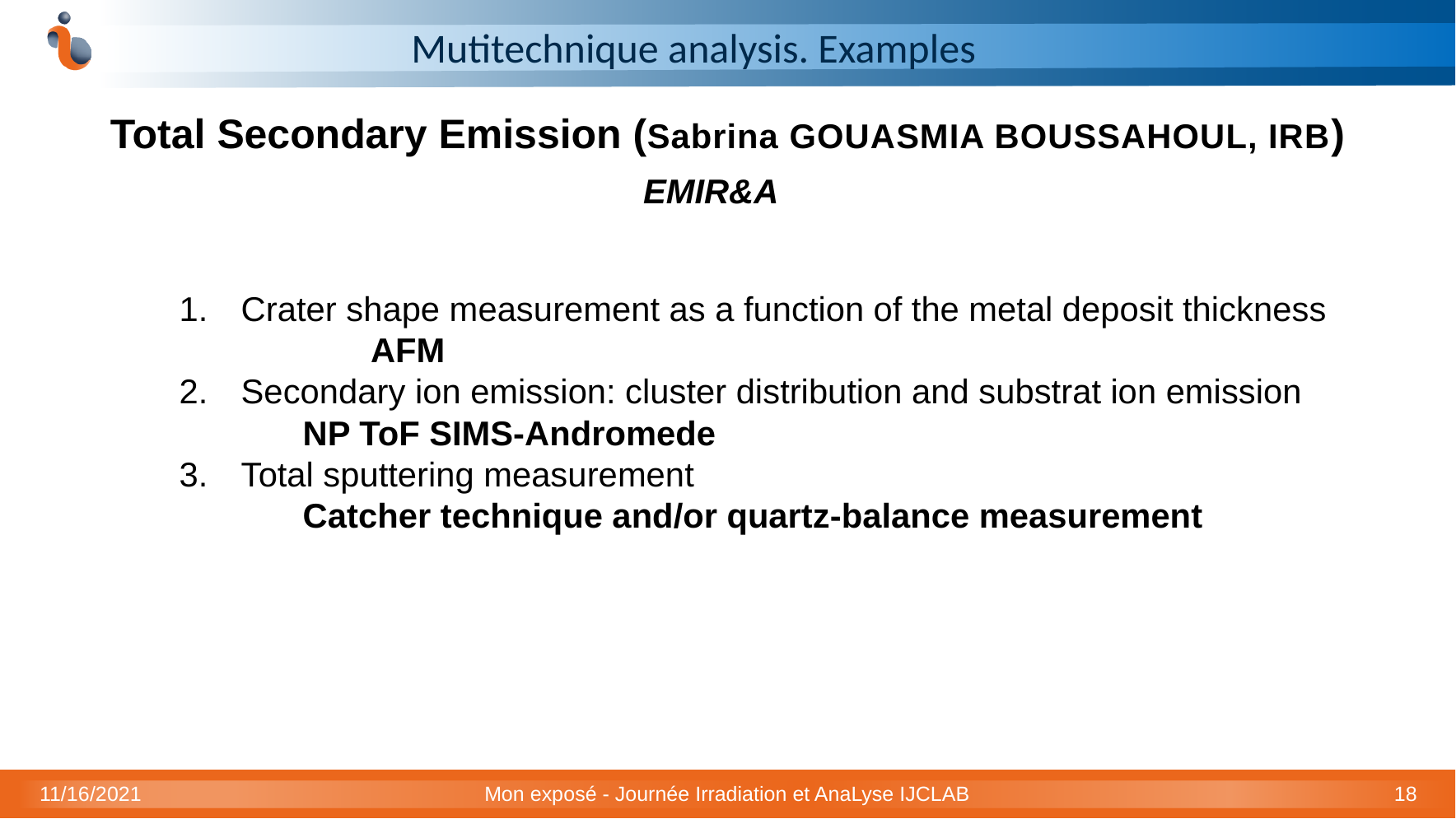

# Mutitechnique analysis. Examples
Total Secondary Emission (Sabrina GOUASMIA BOUSSAHOUL, IRB)
EMIR&A
Crater shape measurement as a function of the metal deposit thickness
	AFM
Secondary ion emission: cluster distribution and substrat ion emission
	NP ToF SIMS-Andromede
Total sputtering measurement
	Catcher technique and/or quartz-balance measurement

11/16/2021
Mon exposé - Journée Irradiation et AnaLyse IJCLAB
18